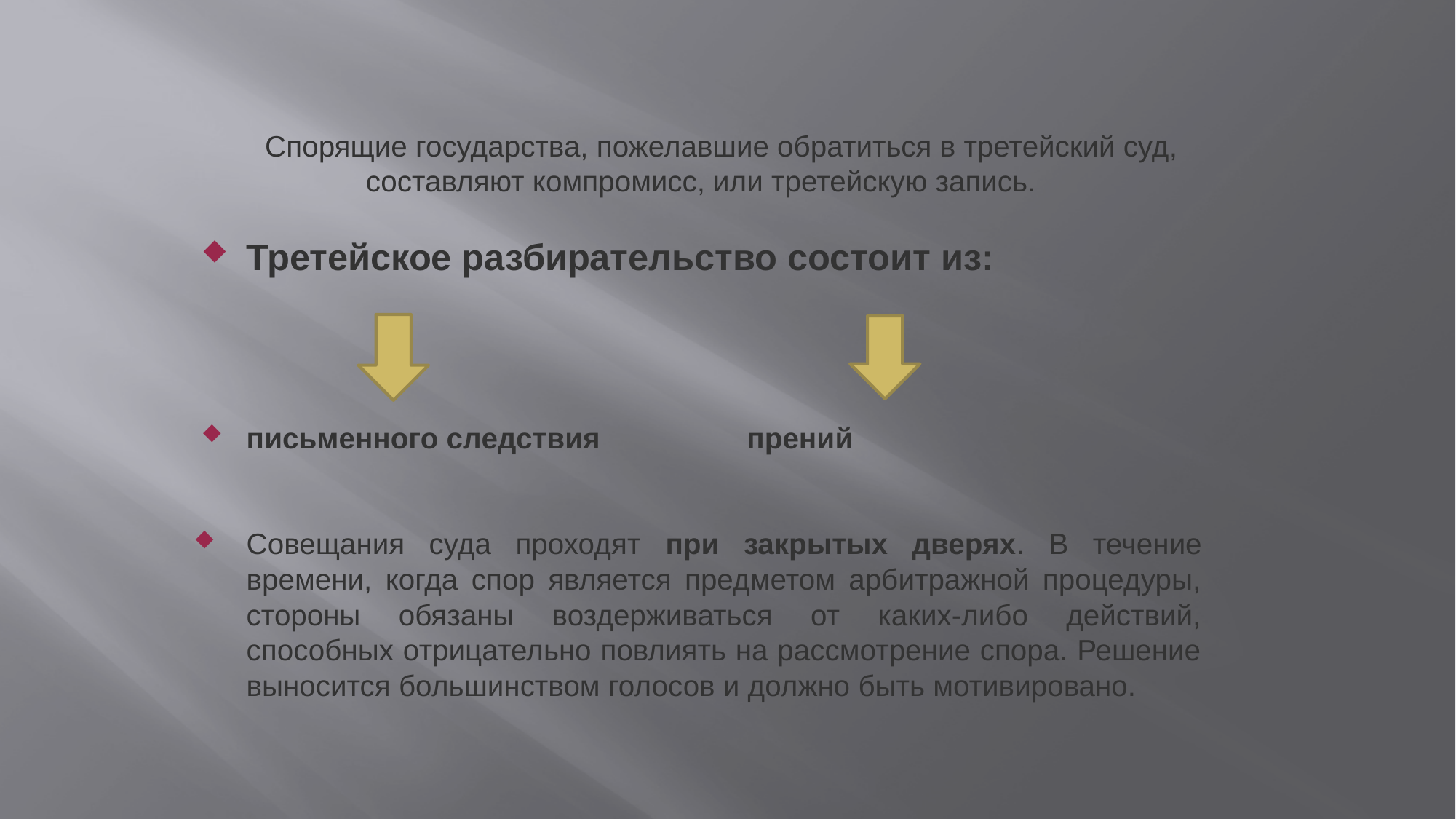

Спорящие государства, пожелавшие обратиться в третейский суд, составляют компромисс, или третейскую запись.

Третейское разбирательство состоит из:

письменного следствия                  прений

Совещания суда проходят при закрытых дверях. В течение времени, когда спор является предметом арбитражной процедуры, стороны обязаны воздерживаться от каких-либо действий, способных отрицательно повлиять на рассмотрение спора. Решение выносится большинством голосов и должно быть мотивировано.